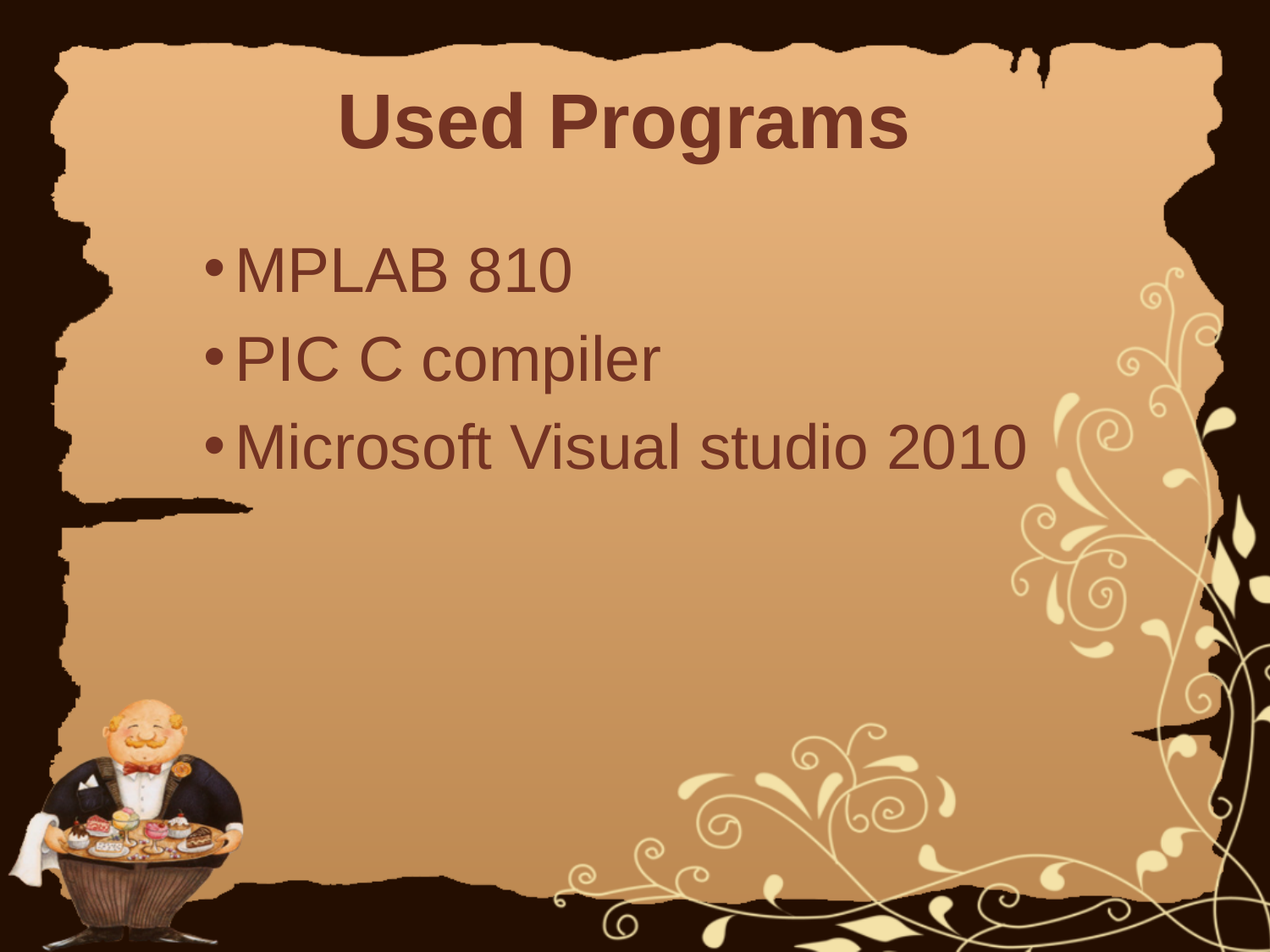

# Used Programs
MPLAB 810
PIC C compiler
Microsoft Visual studio 2010